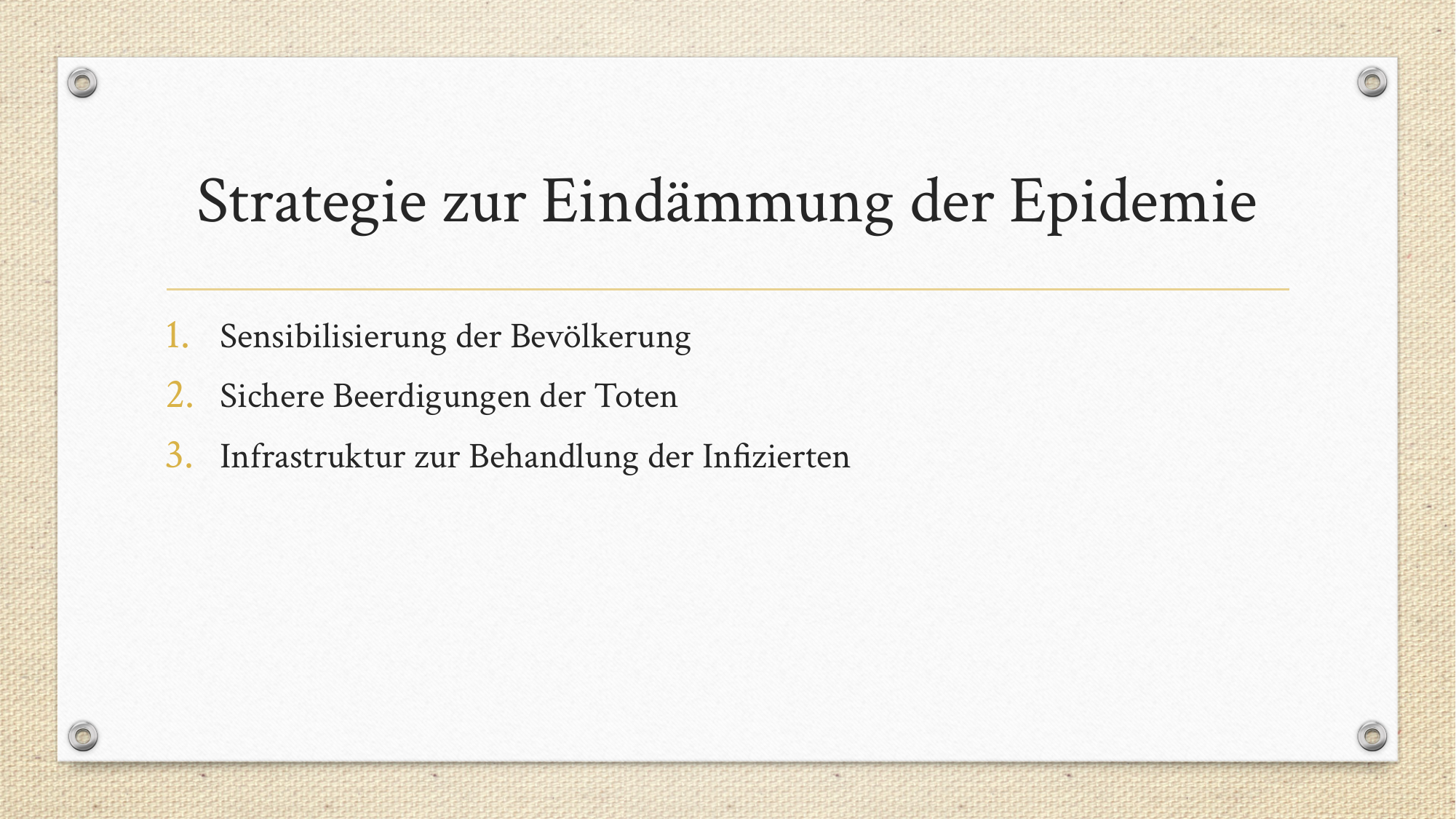

# Strategie zur Eindämmung der Epidemie
Sensibilisierung der Bevölkerung
Sichere Beerdigungen der Toten
Infrastruktur zur Behandlung der Infizierten